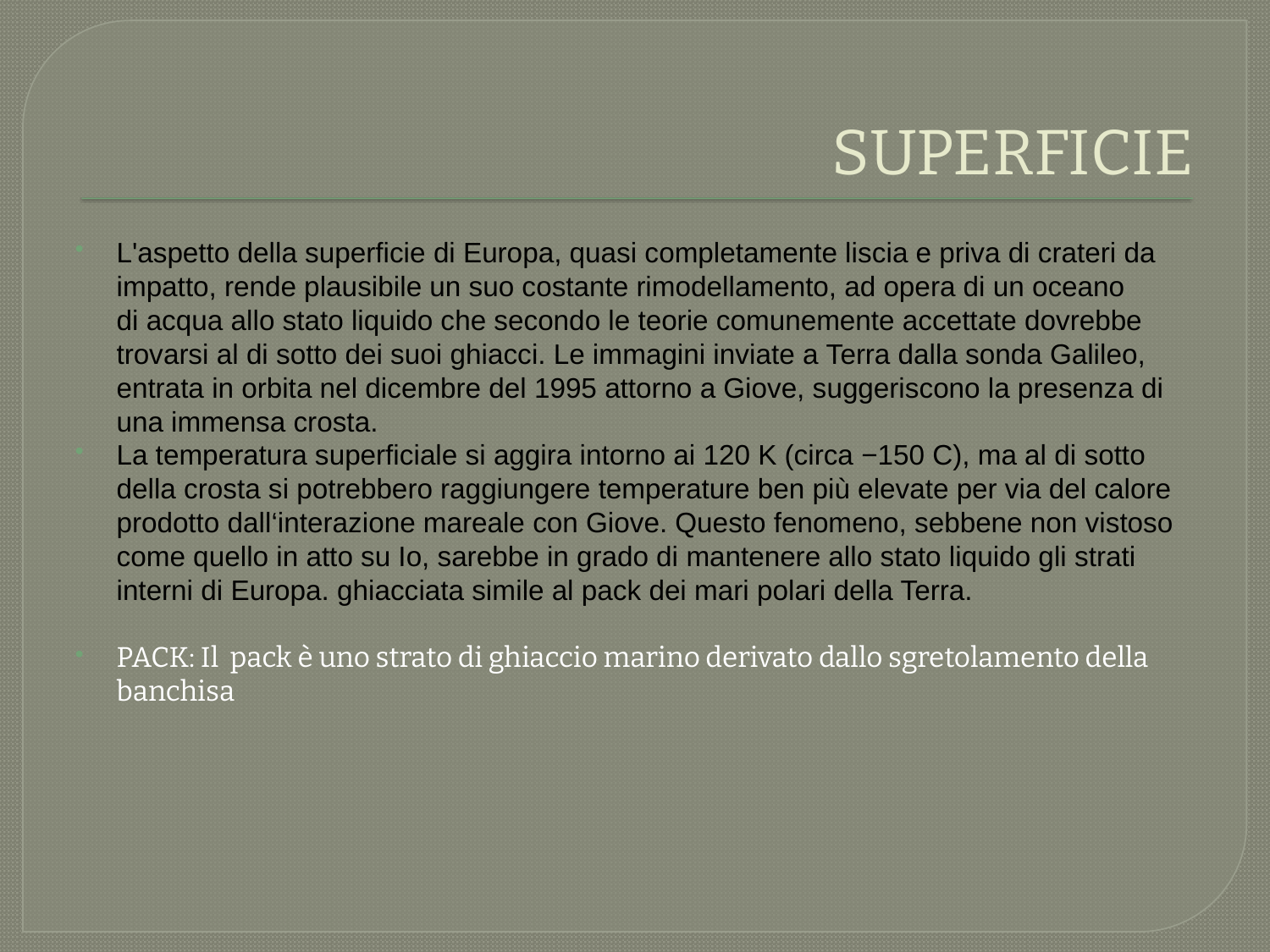

# SUPERFICIE
L'aspetto della superficie di Europa, quasi completamente liscia e priva di crateri da impatto, rende plausibile un suo costante rimodellamento, ad opera di un oceano di acqua allo stato liquido che secondo le teorie comunemente accettate dovrebbe trovarsi al di sotto dei suoi ghiacci. Le immagini inviate a Terra dalla sonda Galileo, entrata in orbita nel dicembre del 1995 attorno a Giove, suggeriscono la presenza di una immensa crosta.
La temperatura superficiale si aggira intorno ai 120 K (circa −150 C), ma al di sotto della crosta si potrebbero raggiungere temperature ben più elevate per via del calore prodotto dall‘interazione mareale con Giove. Questo fenomeno, sebbene non vistoso come quello in atto su Io, sarebbe in grado di mantenere allo stato liquido gli strati interni di Europa. ghiacciata simile al pack dei mari polari della Terra.

PACK: Il  pack è uno strato di ghiaccio marino derivato dallo sgretolamento della banchisa